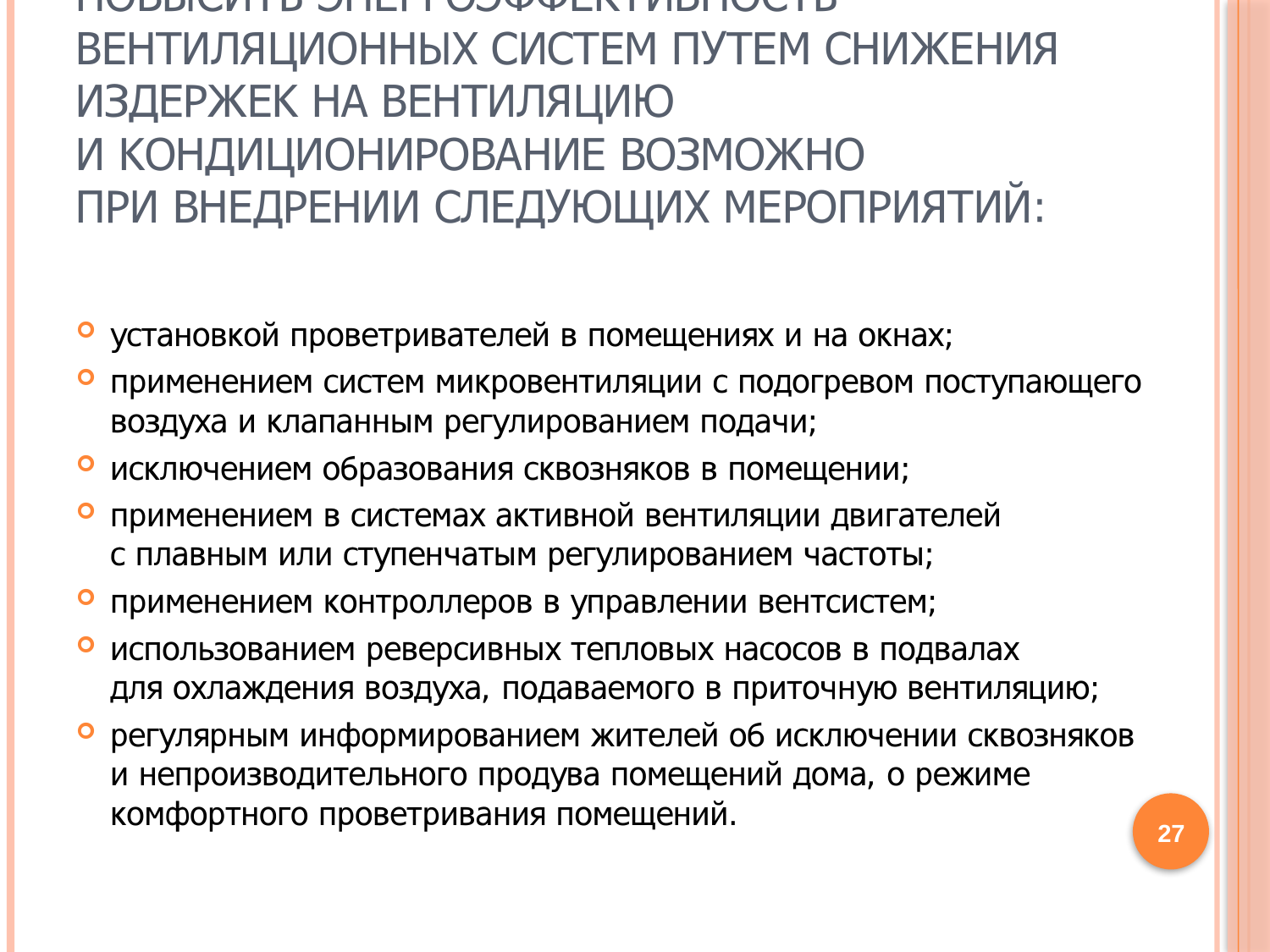

# Повысить энергоэффективность вентиляционных систем путем снижения издержек на вентиляцию и кондиционирование возможно при внедрении следующих мероприятий:
установкой проветривателей в помещениях и на окнах;
применением систем микровентиляции с подогревом поступающего воздуха и клапанным регулированием подачи;
исключением образования сквозняков в помещении;
применением в системах активной вентиляции двигателей с плавным или ступенчатым регулированием частоты;
применением контроллеров в управлении вентсистем;
использованием реверсивных тепловых насосов в подвалах для охлаждения воздуха, подаваемого в приточную вентиляцию;
регулярным информированием жителей об исключении сквозняков и непроизводительного продува помещений дома, о режиме комфортного проветривания помещений.

27